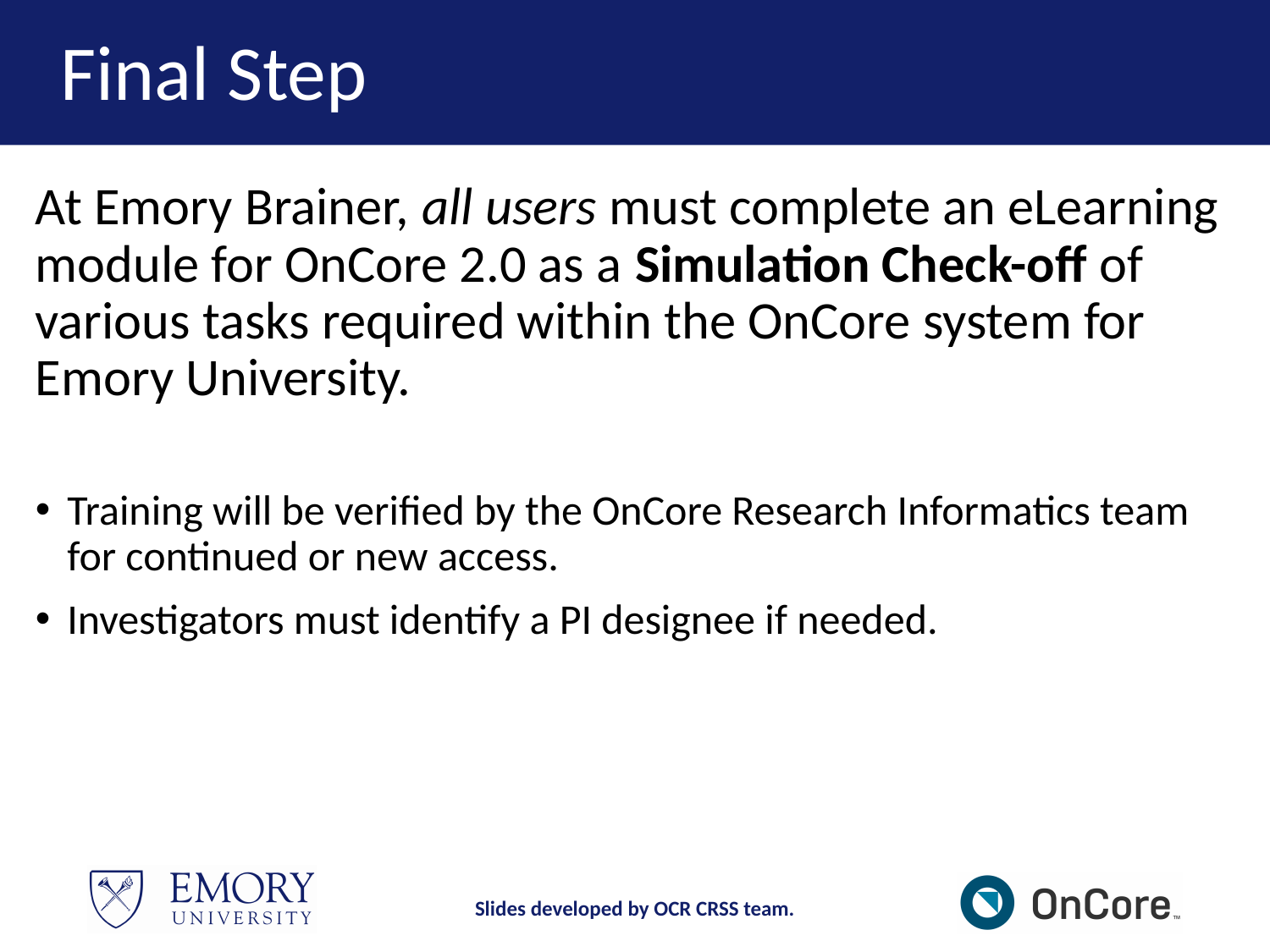

# Final Step
At Emory Brainer, all users must complete an eLearning module for OnCore 2.0 as a Simulation Check-off of various tasks required within the OnCore system for Emory University.
Training will be verified by the OnCore Research Informatics team for continued or new access.
Investigators must identify a PI designee if needed.

Slides developed by OCR CRSS team.